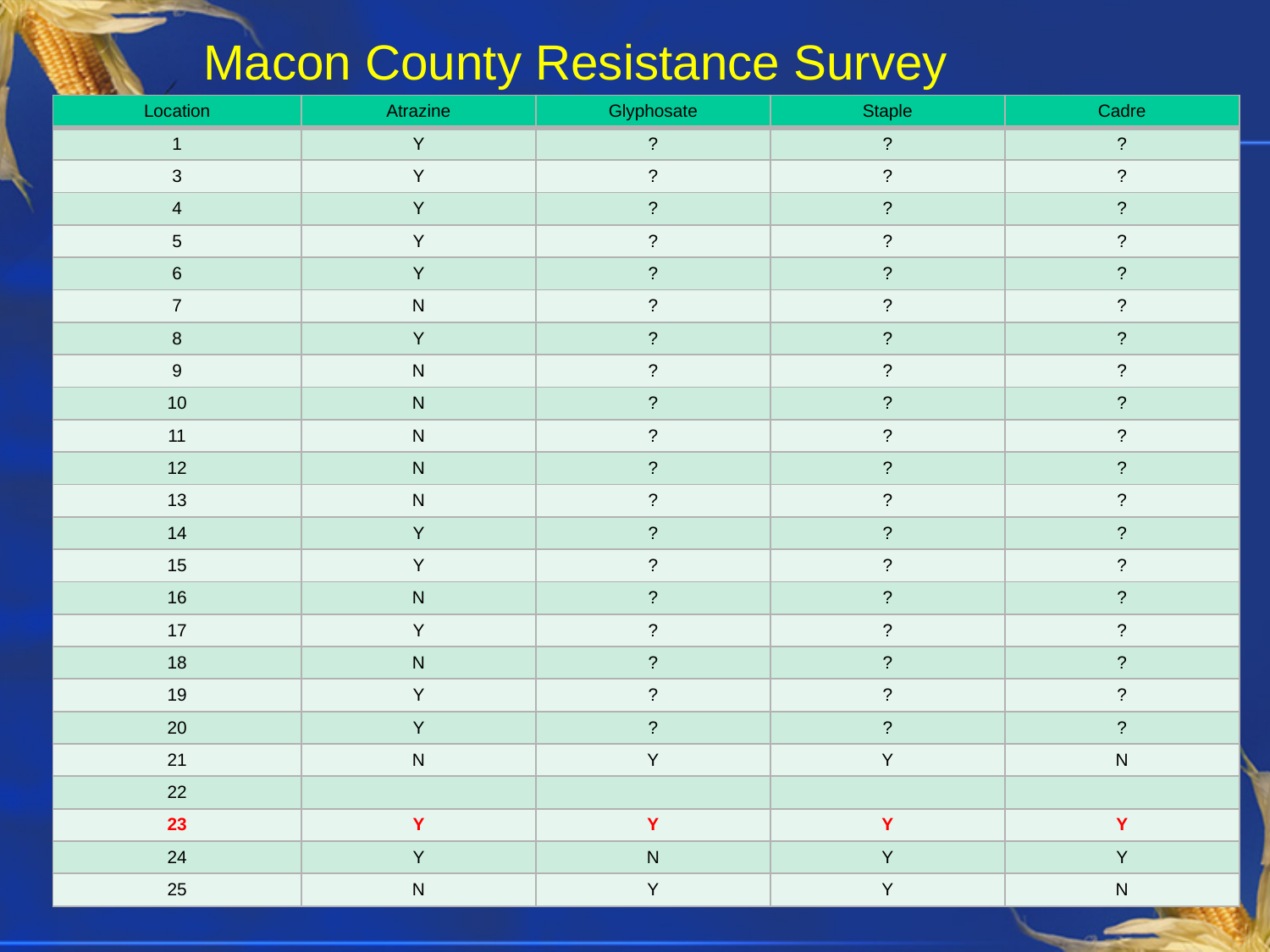

# Macon County Resistance Survey
| Location | Atrazine | Glyphosate | Staple | Cadre |
| --- | --- | --- | --- | --- |
| 1 | Y | ? | ? | ? |
| 3 | Y | ? | ? | ? |
| 4 | Y | ? | ? | ? |
| 5 | Y | ? | ? | ? |
| 6 | Y | ? | ? | ? |
| 7 | N | ? | ? | ? |
| 8 | Y | ? | ? | ? |
| 9 | N | ? | ? | ? |
| 10 | N | ? | ? | ? |
| 11 | N | ? | ? | ? |
| 12 | N | ? | ? | ? |
| 13 | N | ? | ? | ? |
| 14 | Y | ? | ? | ? |
| 15 | Y | ? | ? | ? |
| 16 | N | ? | ? | ? |
| 17 | Y | ? | ? | ? |
| 18 | N | ? | ? | ? |
| 19 | Y | ? | ? | ? |
| 20 | Y | ? | ? | ? |
| 21 | N | Y | Y | N |
| 22 |  |  |  |  |
| 23 | Y | Y | Y | Y |
| 24 | Y | N | Y | Y |
| 25 | N | Y | Y | N |